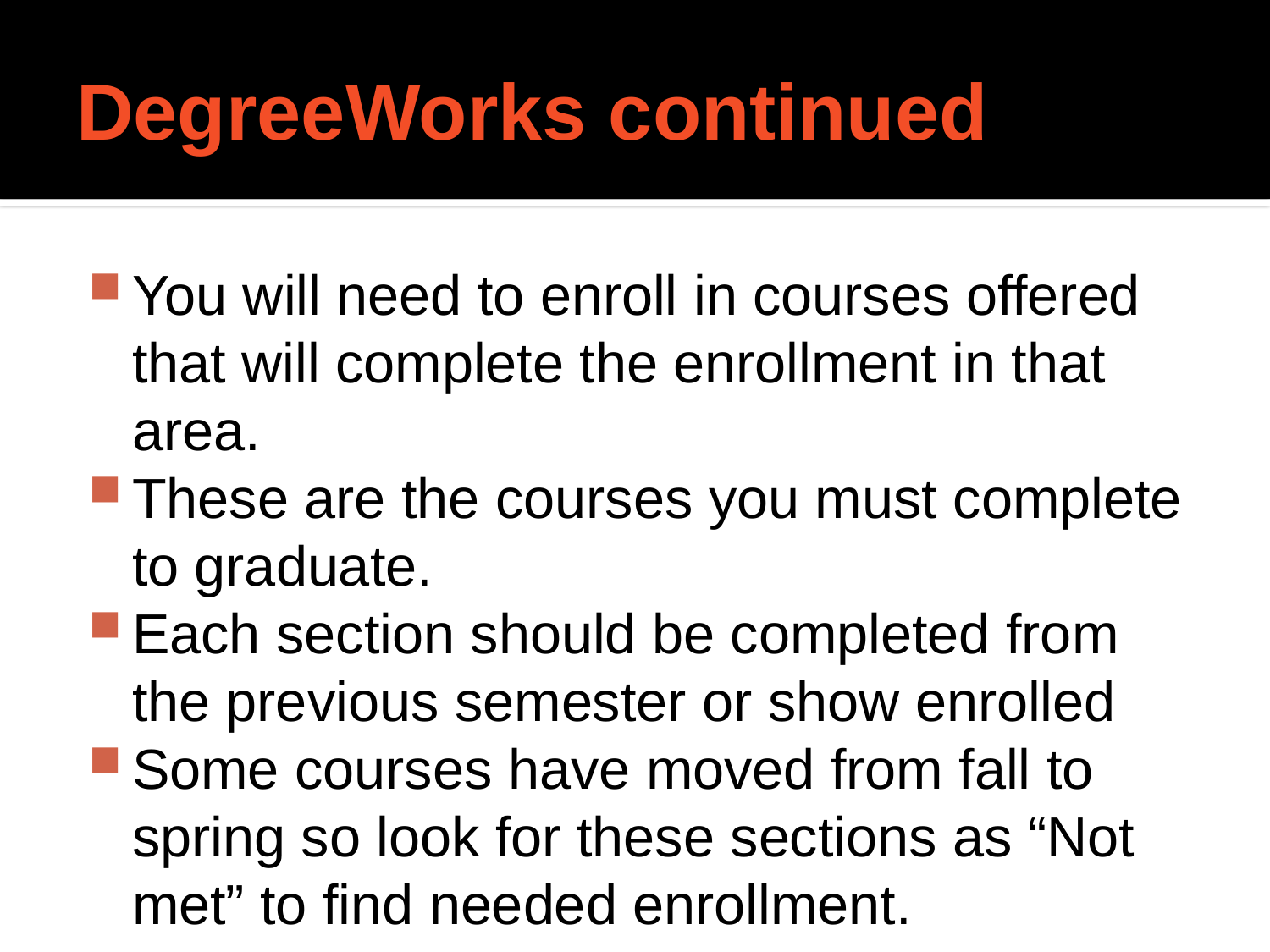

# DegreeWorks continued
You will need to enroll in courses offered that will complete the enrollment in that area.
These are the courses you must complete to graduate.
Each section should be completed from the previous semester or show enrolled
Some courses have moved from fall to spring so look for these sections as “Not met” to find needed enrollment.